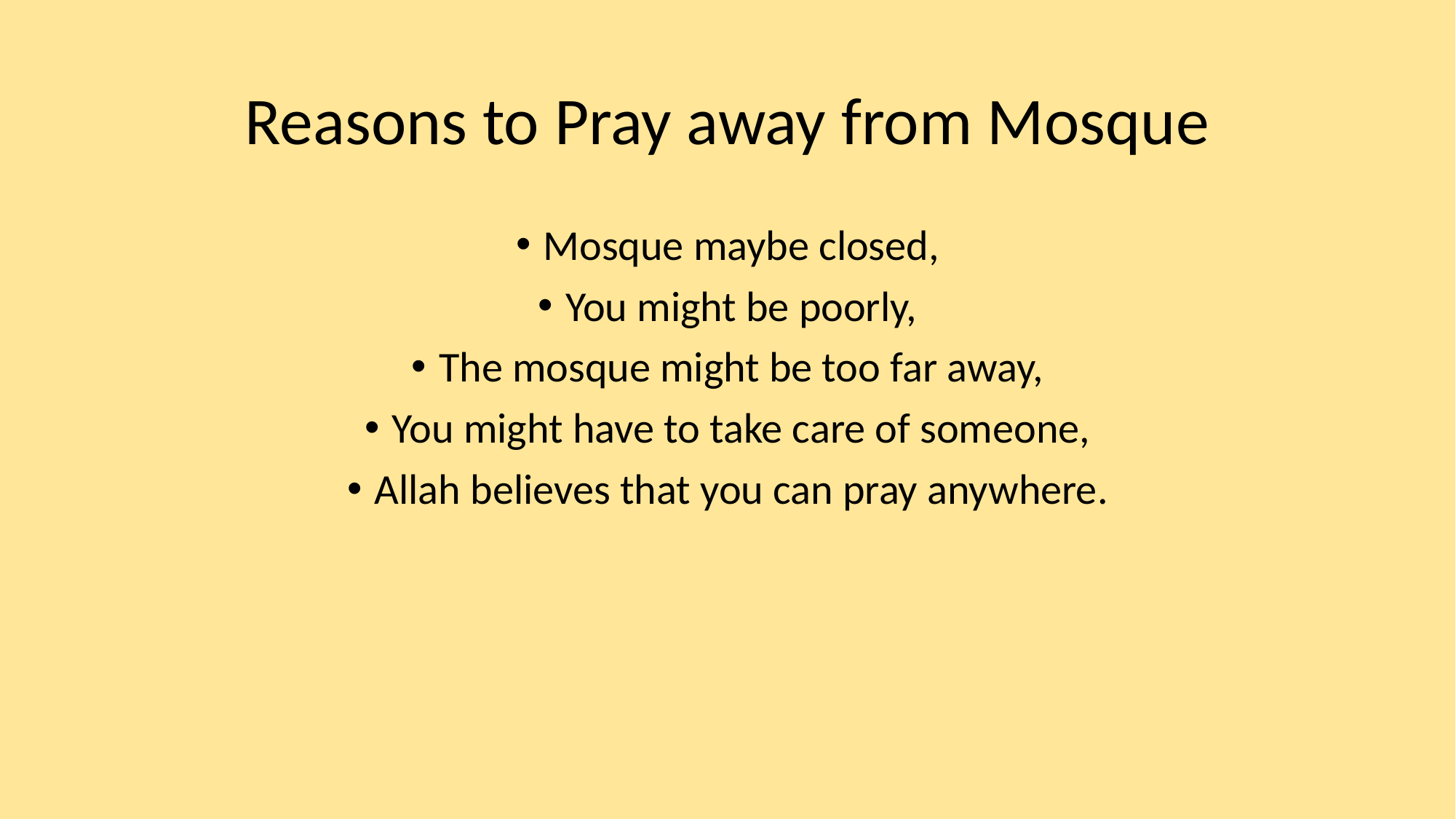

# Reasons to Pray away from Mosque
Mosque maybe closed,
You might be poorly,
The mosque might be too far away,
You might have to take care of someone,
Allah believes that you can pray anywhere.